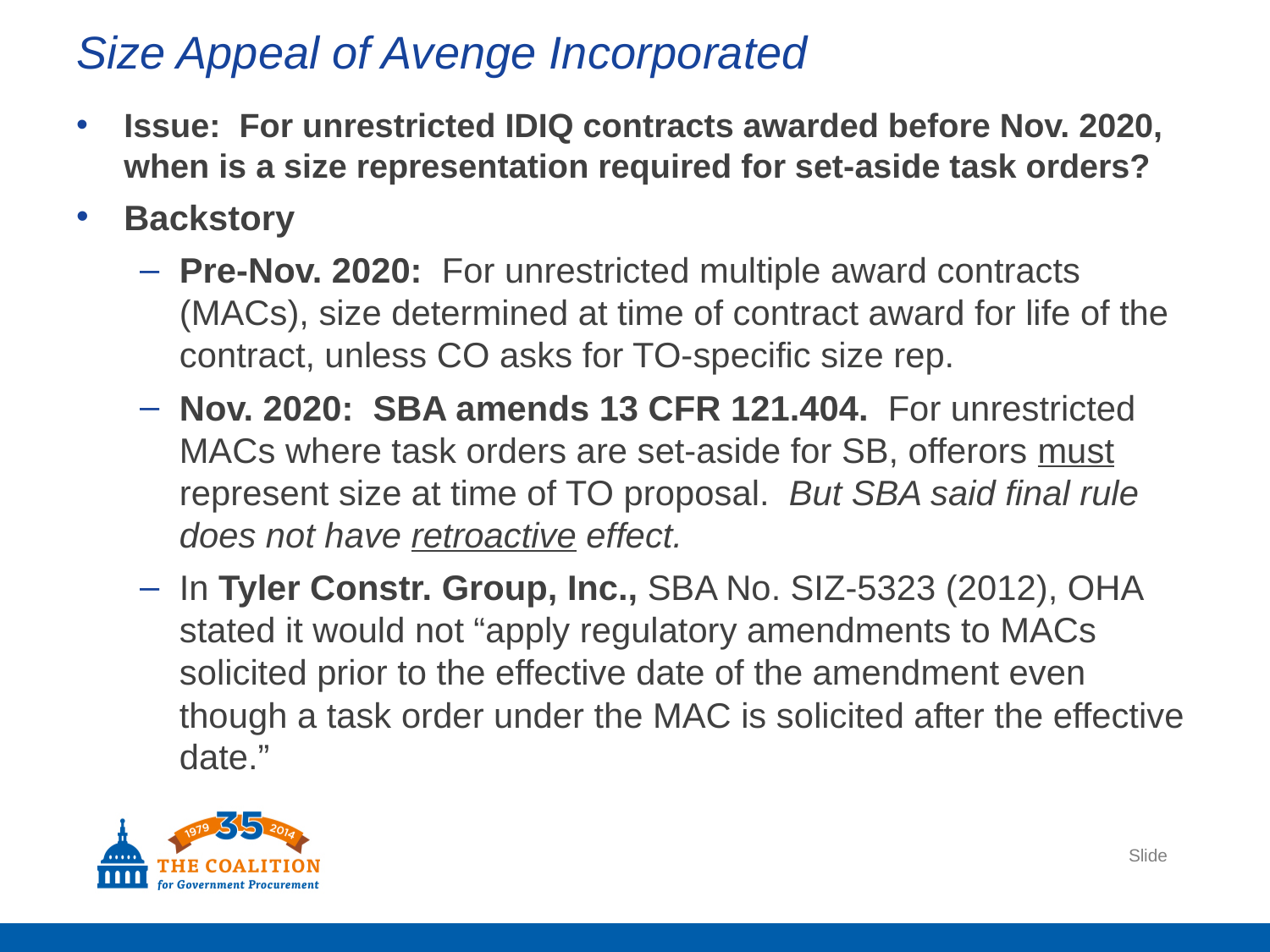

# Size Appeal of Avenge Incorporated
Issue:  For unrestricted IDIQ contracts awarded before Nov. 2020, when is a size representation required for set-aside task orders?
Backstory
Pre-Nov. 2020:  For unrestricted multiple award contracts (MACs), size determined at time of contract award for life of the contract, unless CO asks for TO-specific size rep.
Nov. 2020:  SBA amends 13 CFR 121.404.  For unrestricted MACs where task orders are set-aside for SB, offerors must represent size at time of TO proposal.  But SBA said final rule does not have retroactive effect.
In Tyler Constr. Group, Inc., SBA No. SIZ-5323 (2012), OHA stated it would not “apply regulatory amendments to MACs solicited prior to the effective date of the amendment even though a task order under the MAC is solicited after the effective date.”